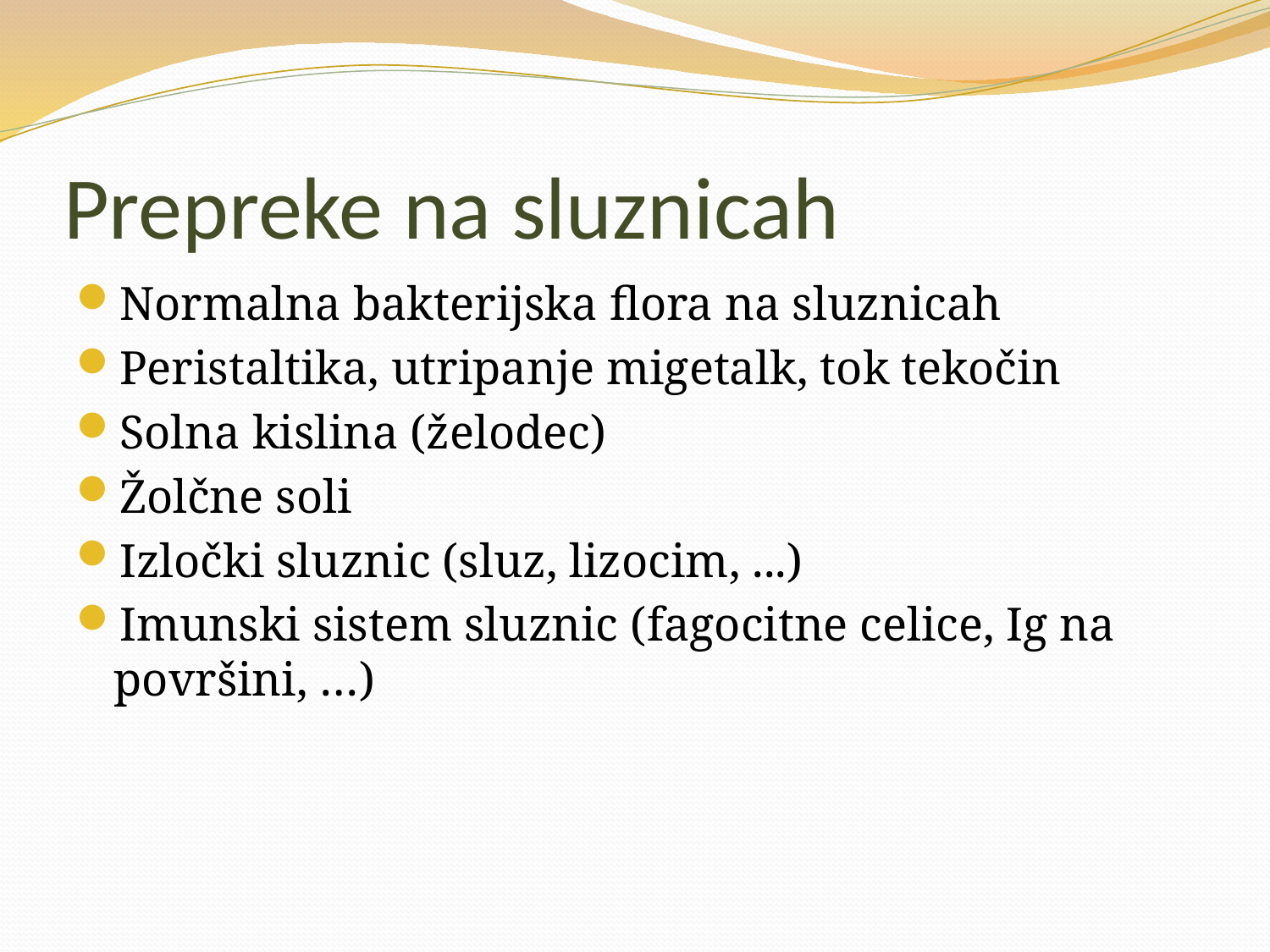

# Prepreke na sluznicah
Normalna bakterijska flora na sluznicah
Peristaltika, utripanje migetalk, tok tekočin
Solna kislina (želodec)
Žolčne soli
Izločki sluznic (sluz, lizocim, ...)
Imunski sistem sluznic (fagocitne celice, Ig na površini, …)